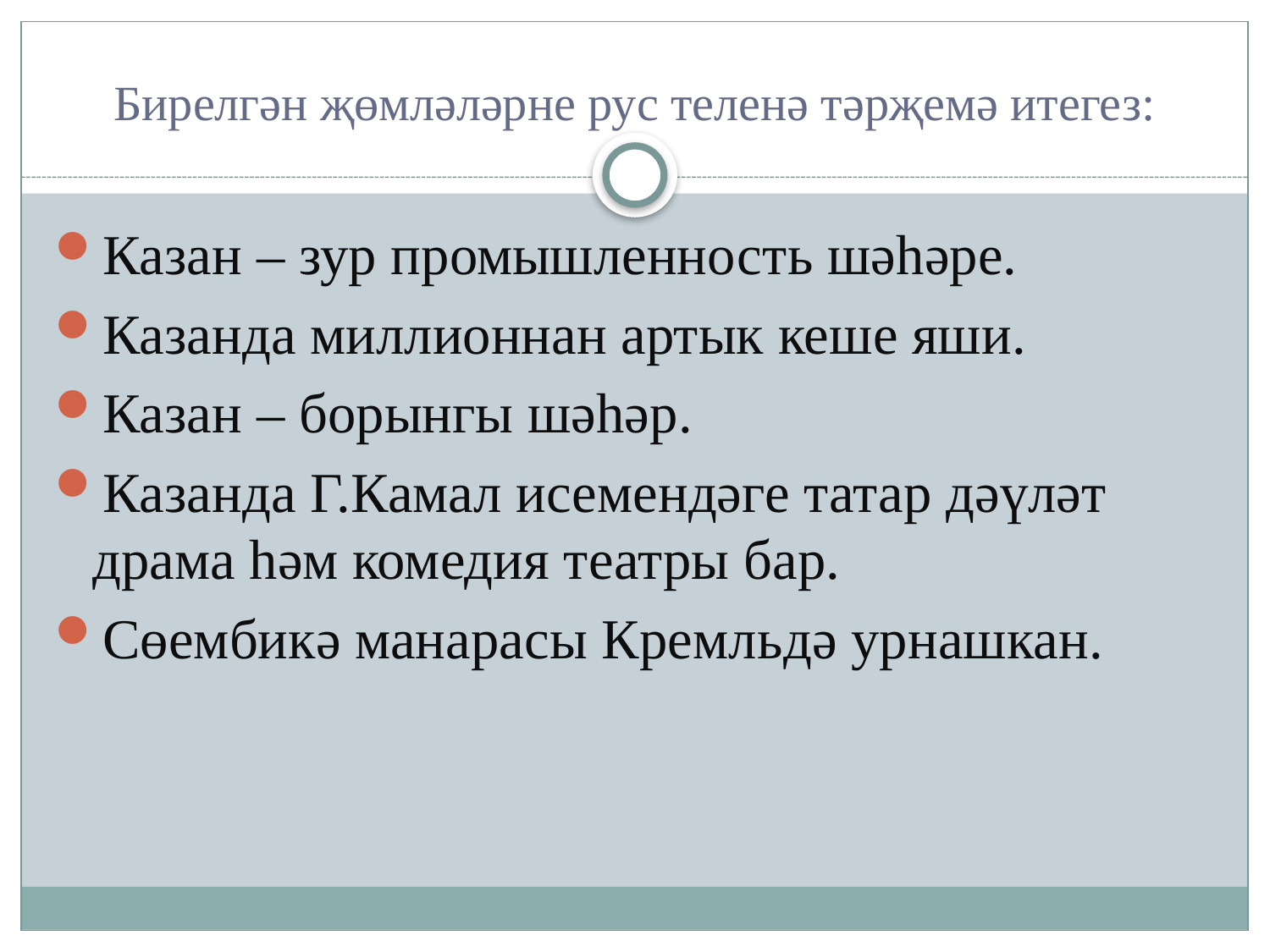

# Бирелгән җөмләләрне рус теленә тәрҗемә итегез:
Казан – зур промышленность шәһәре.
Казанда миллионнан артык кеше яши.
Казан – борынгы шәһәр.
Казанда Г.Камал исемендәге татар дәүләт драма һәм комедия театры бар.
Сөембикә манарасы Кремльдә урнашкан.